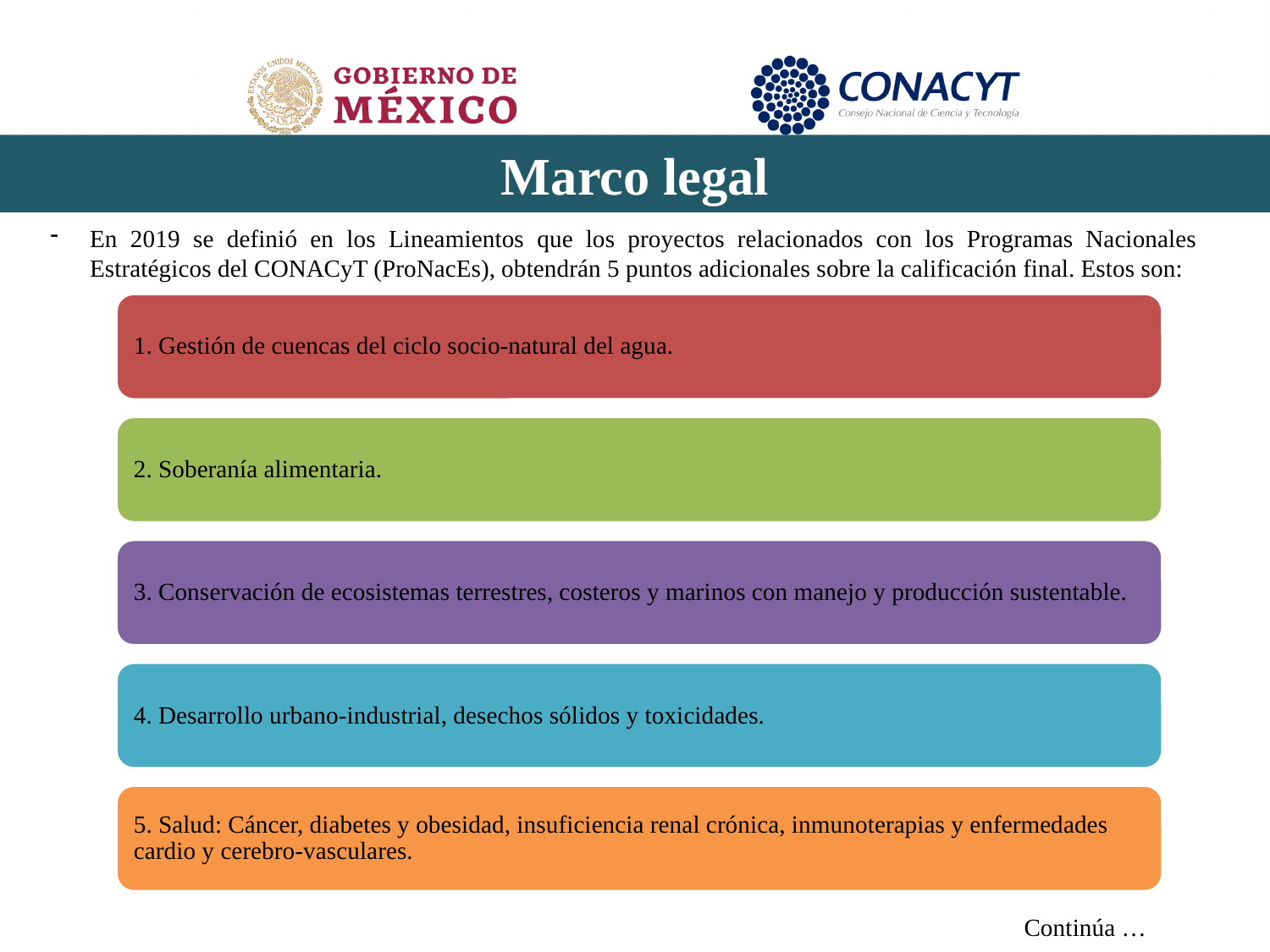

Marco legal
En 2019 se definió en los Lineamientos que los proyectos relacionados con los Programas Nacionales Estratégicos del CONACyT (ProNacEs), obtendrán 5 puntos adicionales sobre la calificación final. Estos son:
1. Gestión de cuencas del ciclo socio-natural del agua.
2. Soberanía alimentaria.
3. Conservación de ecosistemas terrestres, costeros y marinos con manejo y producción sustentable.
4. Desarrollo urbano-industrial, desechos sólidos y toxicidades.
5. Salud: Cáncer, diabetes y obesidad, insuficiencia renal crónica, inmunoterapias y enfermedades cardio y cerebro-vasculares.
Continúa …